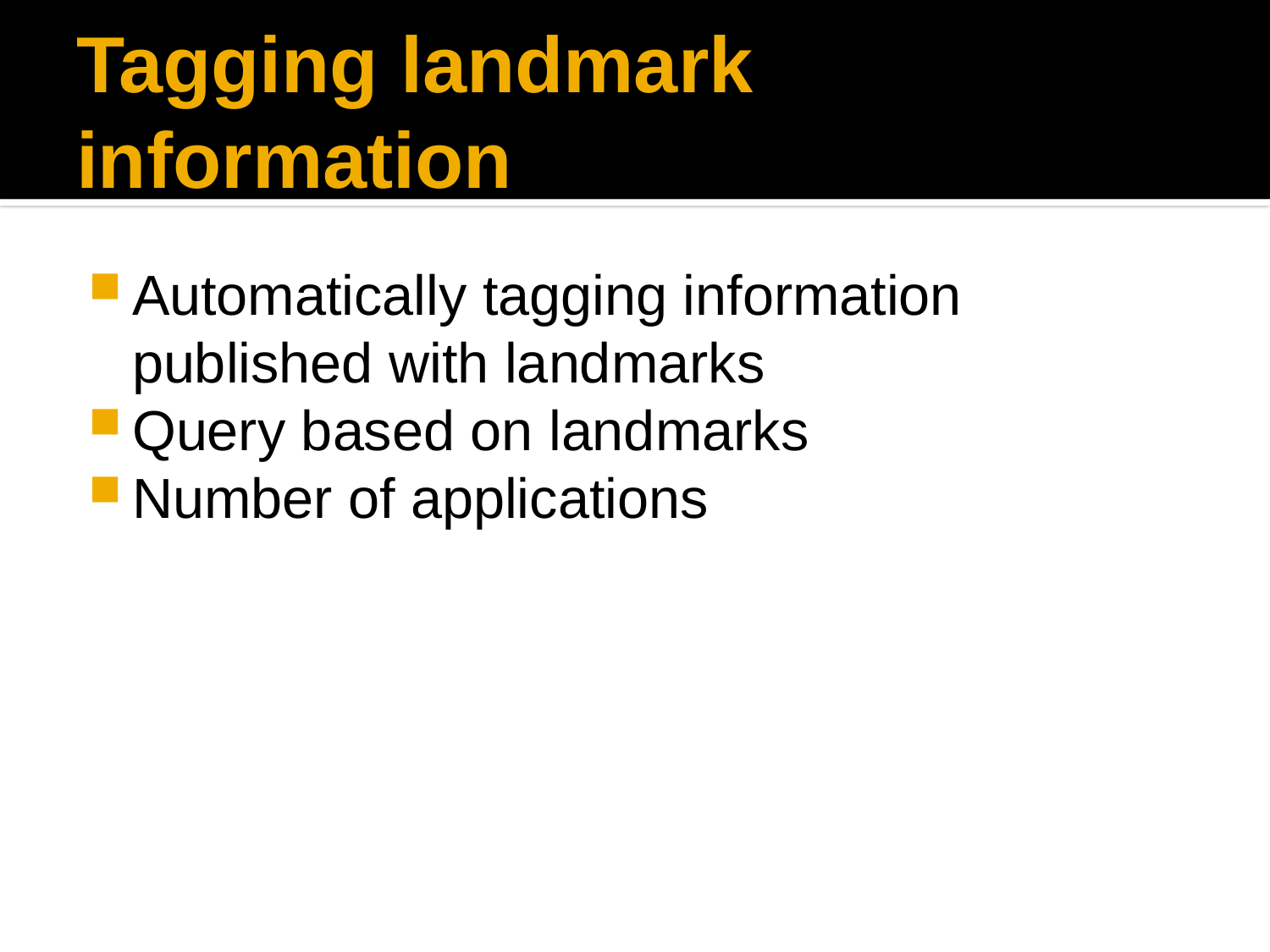

# Tagging landmark information
Automatically tagging information published with landmarks
Query based on landmarks
Number of applications